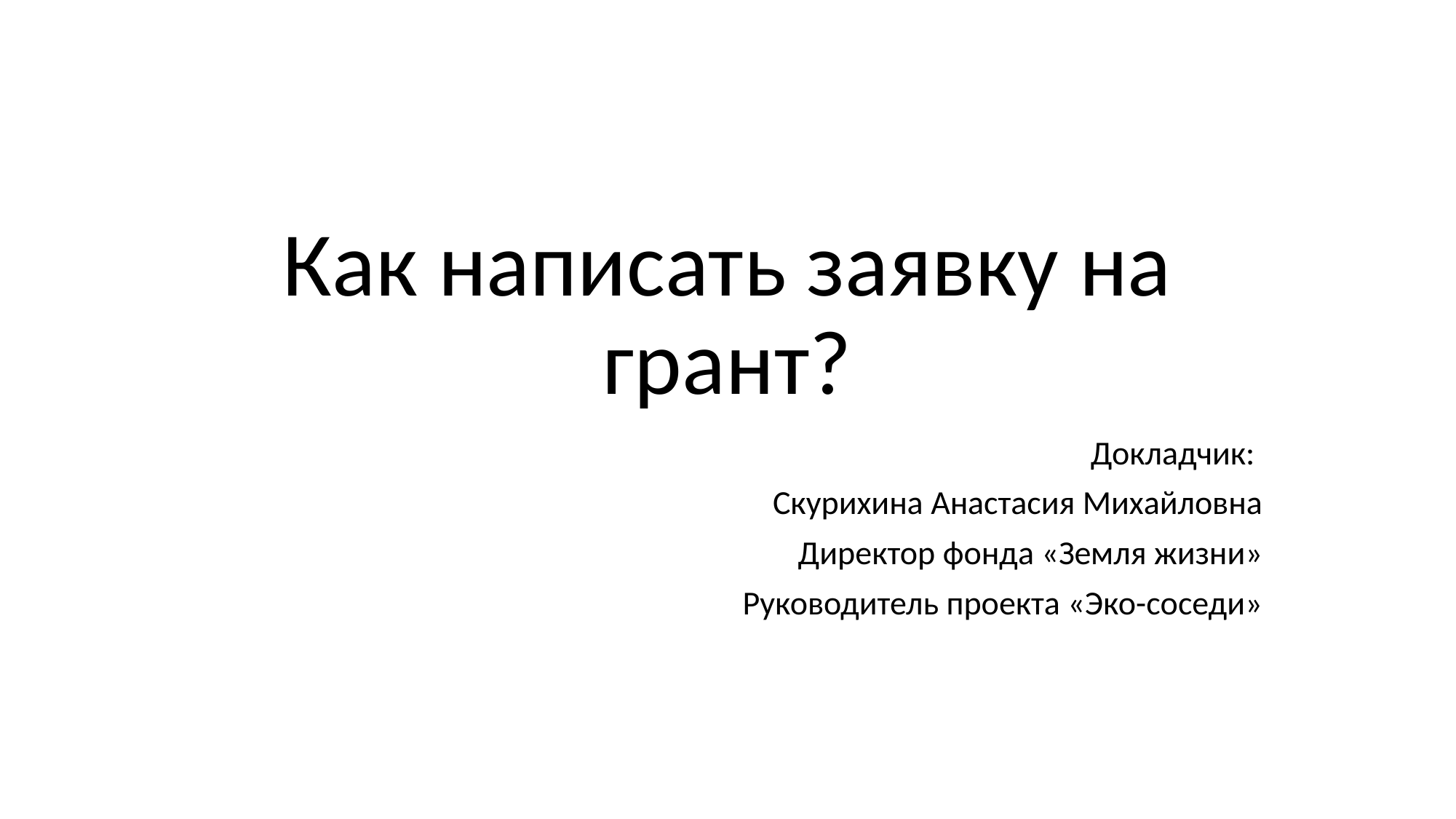

# Как написать заявку на грант?
Докладчик:
Скурихина Анастасия Михайловна
Директор фонда «Земля жизни»
Руководитель проекта «Эко-соседи»